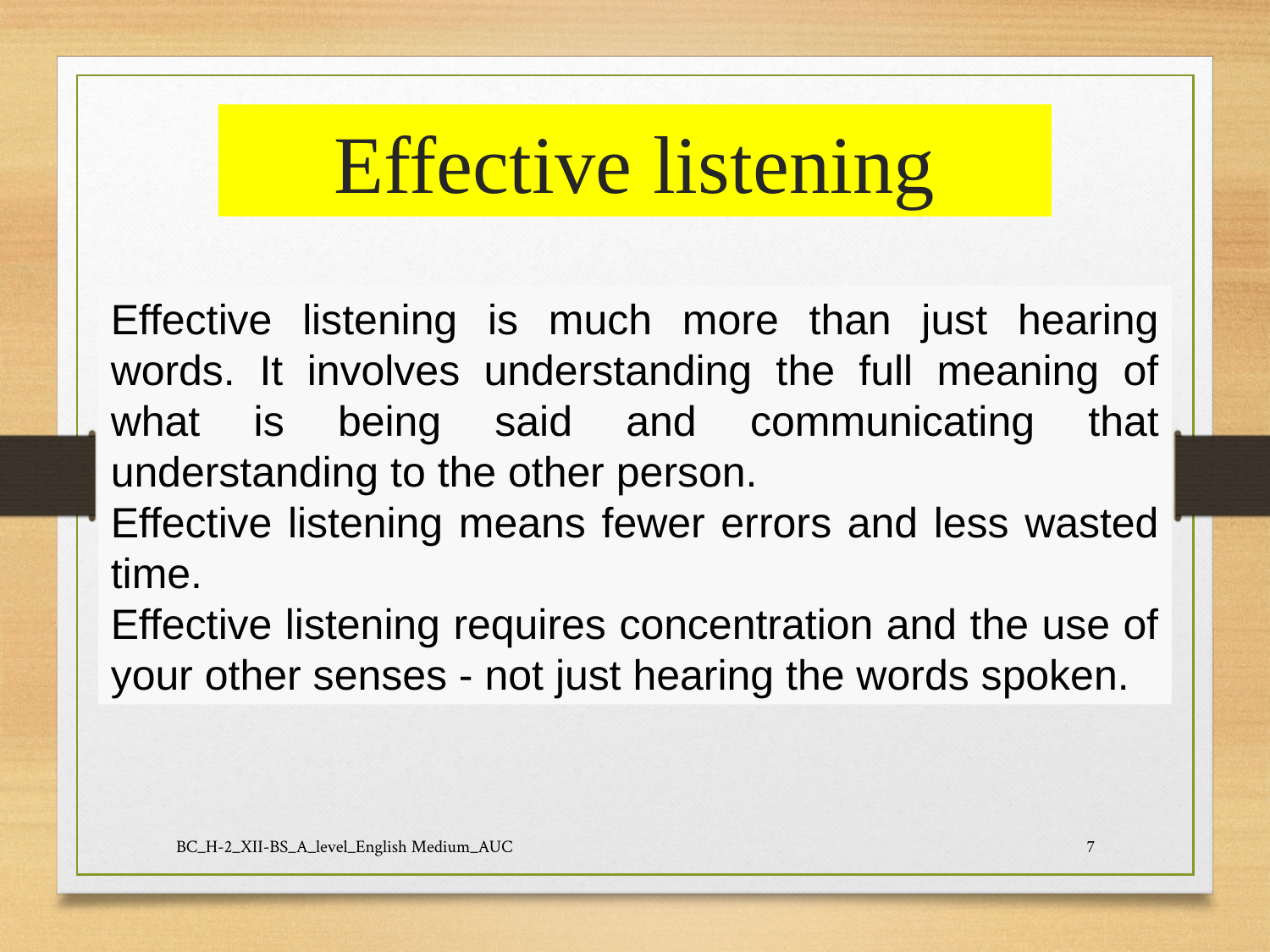

# Effective listening
Effective listening is much more than just hearing words. It involves understanding the full meaning of what is being said and communicating that understanding to the other person.
Effective listening means fewer errors and less wasted time.
Effective listening requires concentration and the use of your other senses - not just hearing the words spoken.
BC_H-2_XII-BS_A_level_English Medium_AUC
7